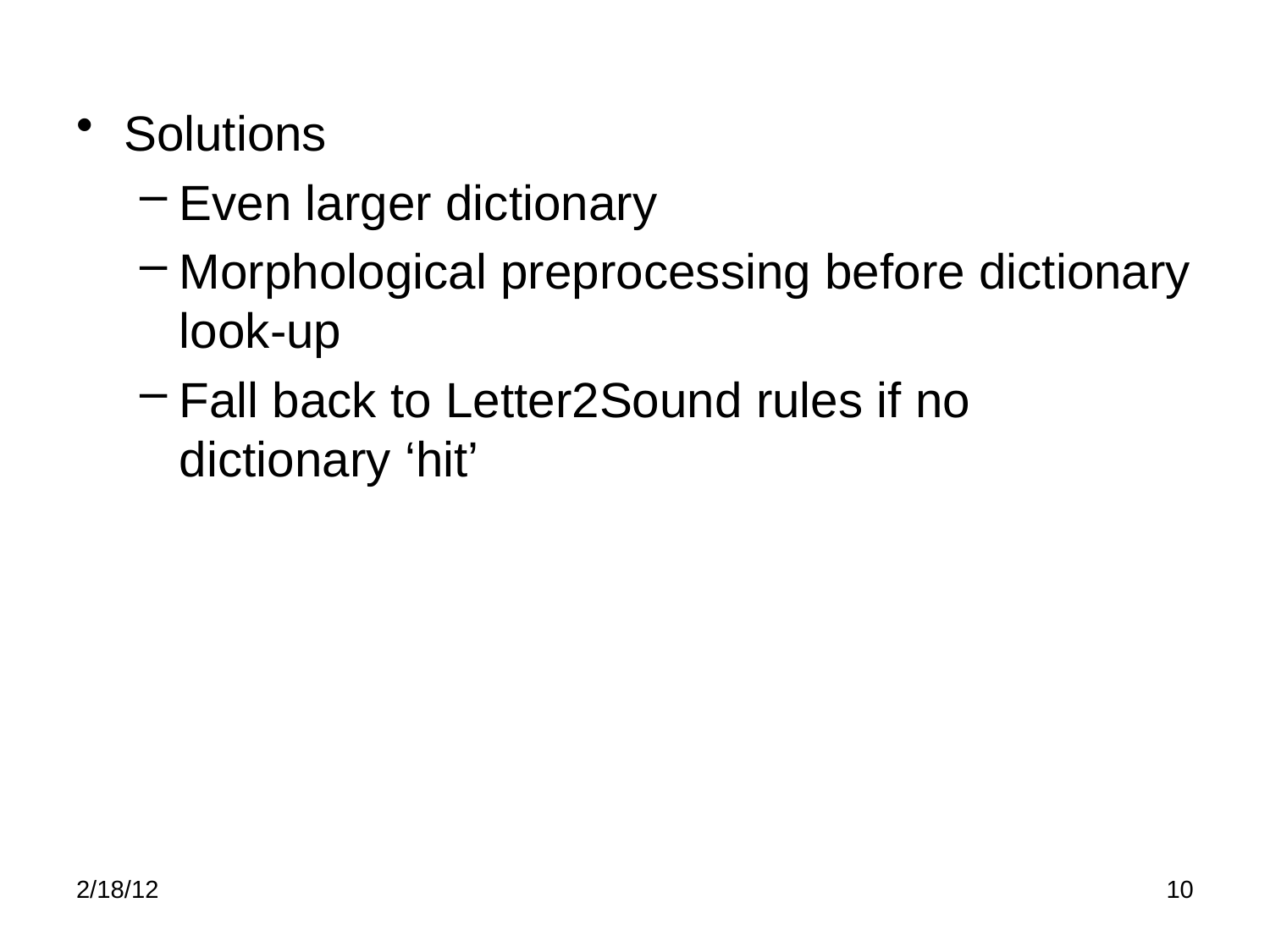

Solutions
Even larger dictionary
Morphological preprocessing before dictionary look-up
Fall back to Letter2Sound rules if no dictionary ‘hit’

2/18/12
10